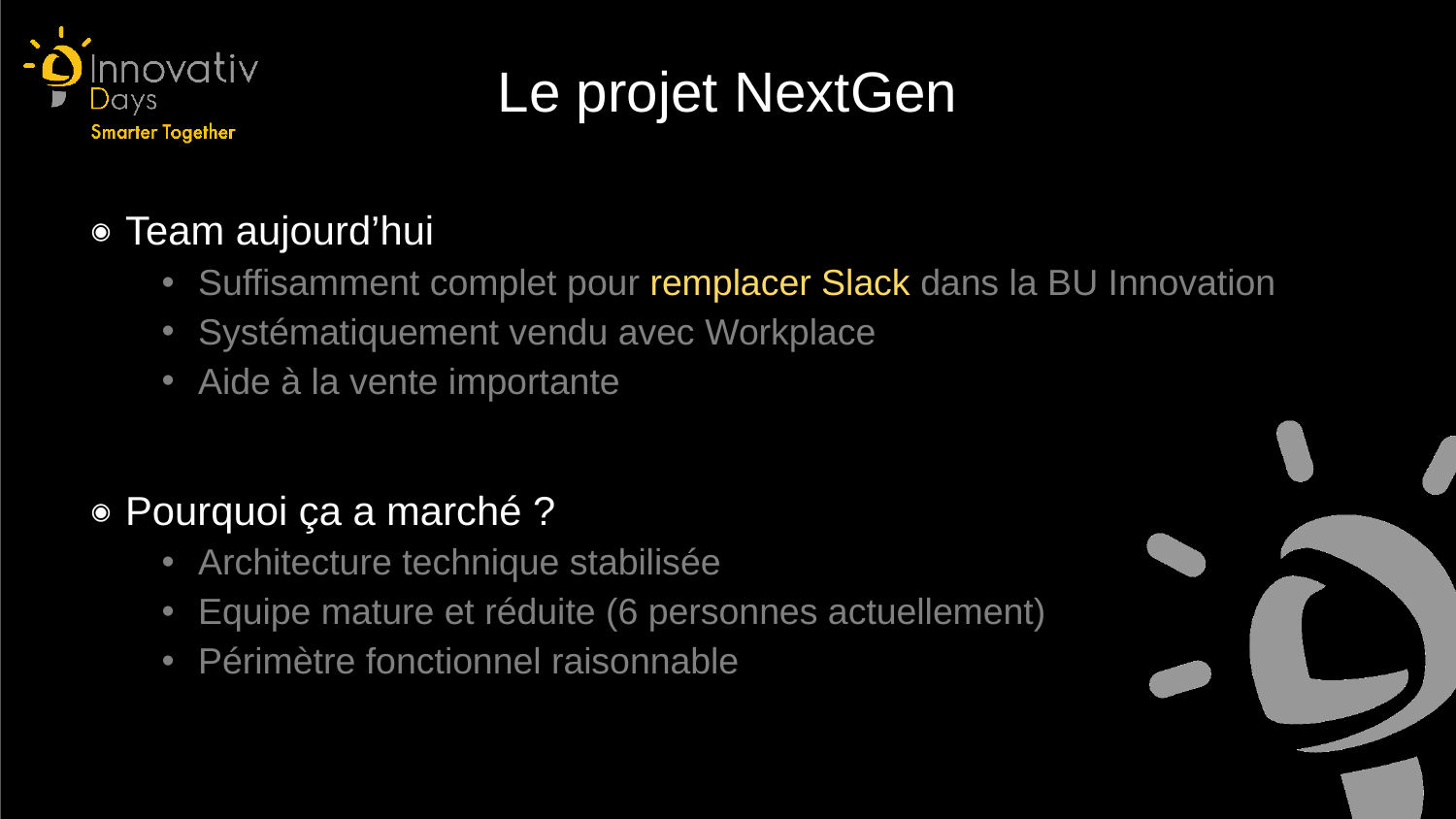

Le projet NextGen

Team aujourd’hui
Suffisamment complet pour remplacer Slack dans la BU Innovation
Systématiquement vendu avec Workplace
Aide à la vente importante

Pourquoi ça a marché ?
Architecture technique stabilisée
Equipe mature et réduite (6 personnes actuellement)
Périmètre fonctionnel raisonnable